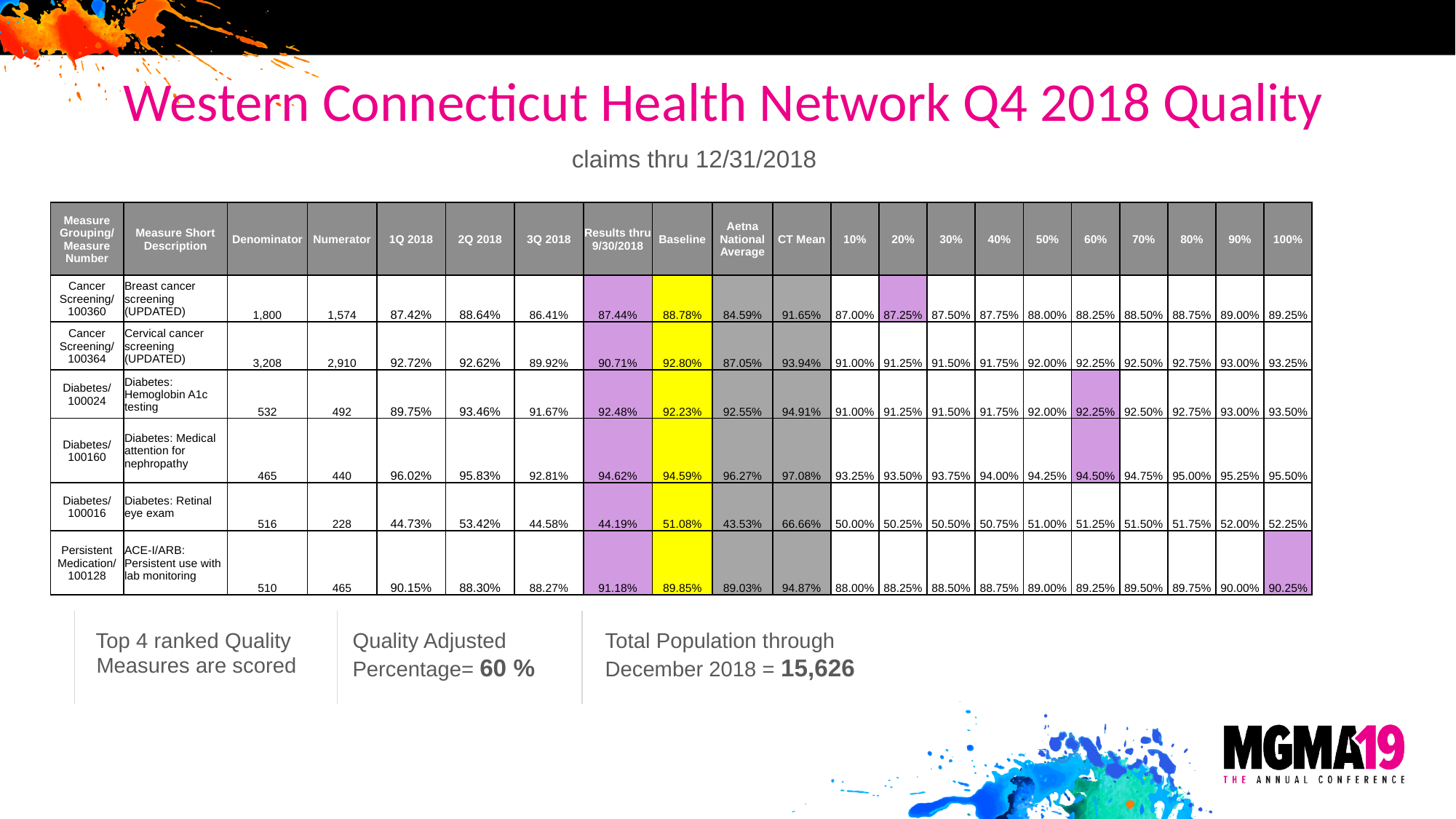

# Western Connecticut Health Network Q4 2018 Quality
claims thru 12/31/2018
| Measure Grouping/ Measure Number | Measure Short Description | Denominator | Numerator | 1Q 2018 | 2Q 2018 | 3Q 2018 | Results thru 9/30/2018 | Baseline | Aetna National Average | CT Mean | 10% | 20% | 30% | 40% | 50% | 60% | 70% | 80% | 90% | 100% |
| --- | --- | --- | --- | --- | --- | --- | --- | --- | --- | --- | --- | --- | --- | --- | --- | --- | --- | --- | --- | --- |
| Cancer Screening/ 100360 | Breast cancer screening (UPDATED) | 1,800 | 1,574 | 87.42% | 88.64% | 86.41% | 87.44% | 88.78% | 84.59% | 91.65% | 87.00% | 87.25% | 87.50% | 87.75% | 88.00% | 88.25% | 88.50% | 88.75% | 89.00% | 89.25% |
| Cancer Screening/ 100364 | Cervical cancer screening (UPDATED) | 3,208 | 2,910 | 92.72% | 92.62% | 89.92% | 90.71% | 92.80% | 87.05% | 93.94% | 91.00% | 91.25% | 91.50% | 91.75% | 92.00% | 92.25% | 92.50% | 92.75% | 93.00% | 93.25% |
| Diabetes/ 100024 | Diabetes: Hemoglobin A1c testing | 532 | 492 | 89.75% | 93.46% | 91.67% | 92.48% | 92.23% | 92.55% | 94.91% | 91.00% | 91.25% | 91.50% | 91.75% | 92.00% | 92.25% | 92.50% | 92.75% | 93.00% | 93.50% |
| Diabetes/ 100160 | Diabetes: Medical attention for nephropathy | 465 | 440 | 96.02% | 95.83% | 92.81% | 94.62% | 94.59% | 96.27% | 97.08% | 93.25% | 93.50% | 93.75% | 94.00% | 94.25% | 94.50% | 94.75% | 95.00% | 95.25% | 95.50% |
| Diabetes/ 100016 | Diabetes: Retinal eye exam | 516 | 228 | 44.73% | 53.42% | 44.58% | 44.19% | 51.08% | 43.53% | 66.66% | 50.00% | 50.25% | 50.50% | 50.75% | 51.00% | 51.25% | 51.50% | 51.75% | 52.00% | 52.25% |
| Persistent Medication/ 100128 | ACE-I/ARB: Persistent use with lab monitoring | 510 | 465 | 90.15% | 88.30% | 88.27% | 91.18% | 89.85% | 89.03% | 94.87% | 88.00% | 88.25% | 88.50% | 88.75% | 89.00% | 89.25% | 89.50% | 89.75% | 90.00% | 90.25% |
Top 4 ranked Quality
Measures are scored
Quality Adjusted Percentage= 60 %
Total Population through
December 2018 = 15,626